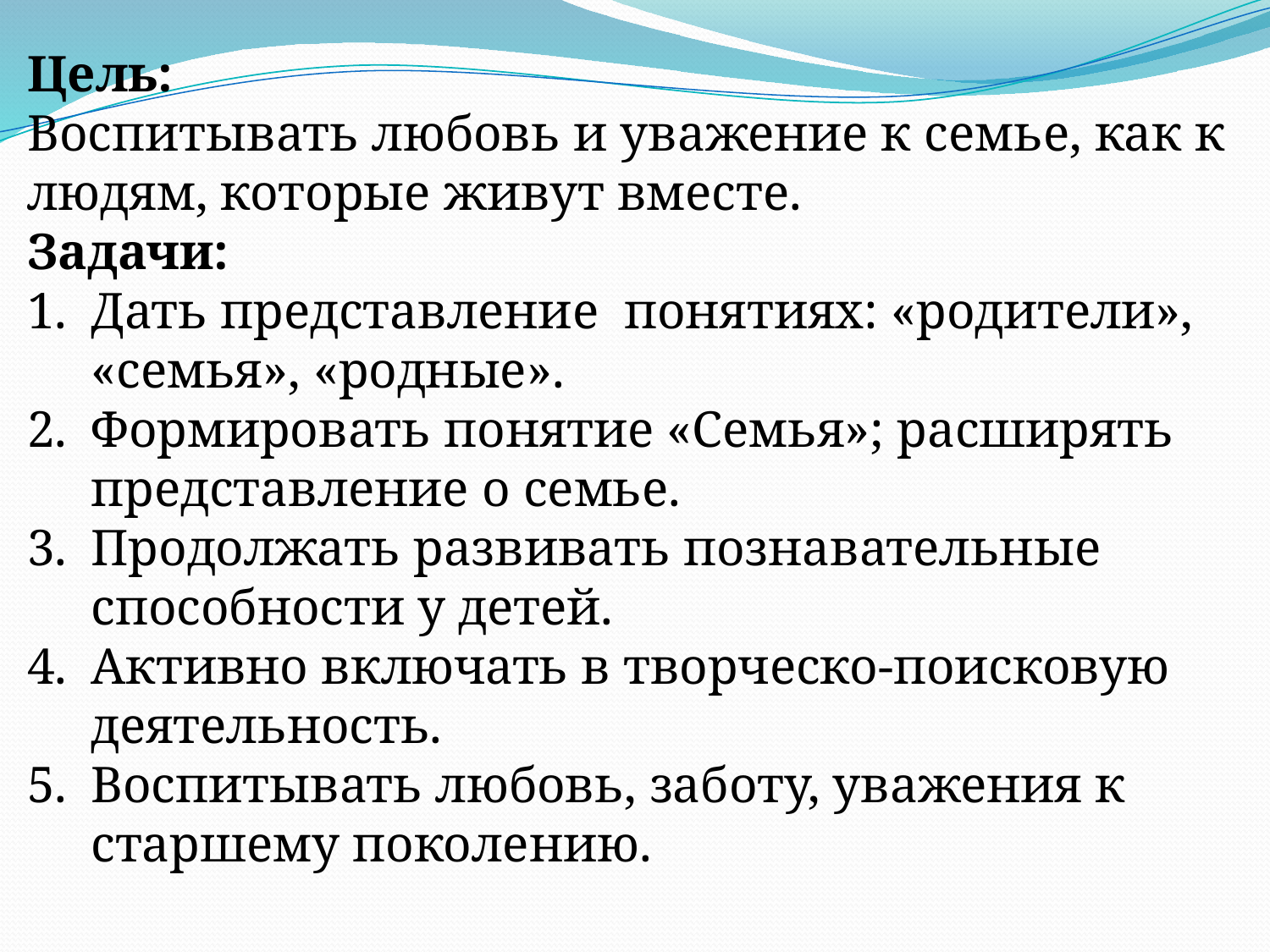

Цель:
Воспитывать любовь и уважение к семье, как к людям, которые живут вместе.
Задачи:
Дать представление  понятиях: «родители», «семья», «родные».
Формировать понятие «Семья»; расширять представление о семье.
Продолжать развивать познавательные способности у детей.
Активно включать в творческо-поисковую деятельность.
Воспитывать любовь, заботу, уважения к старшему поколению.